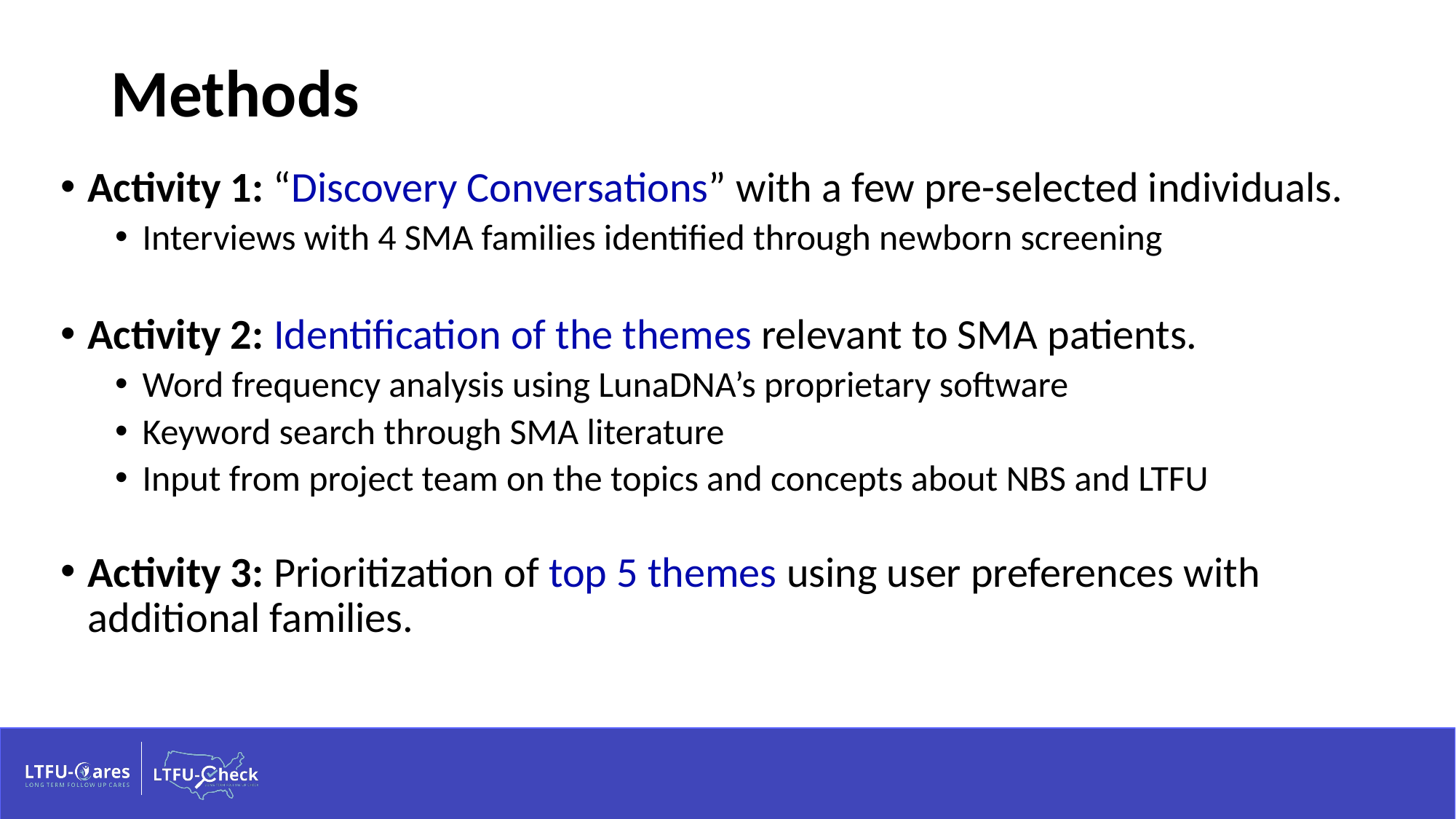

# Methods
Activity 1: “Discovery Conversations” with a few pre-selected individuals.
Interviews with 4 SMA families identified through newborn screening

Activity 2: Identification of the themes relevant to SMA patients.
Word frequency analysis using LunaDNA’s proprietary software
Keyword search through SMA literature
Input from project team on the topics and concepts about NBS and LTFU

Activity 3: Prioritization of top 5 themes using user preferences with additional families.